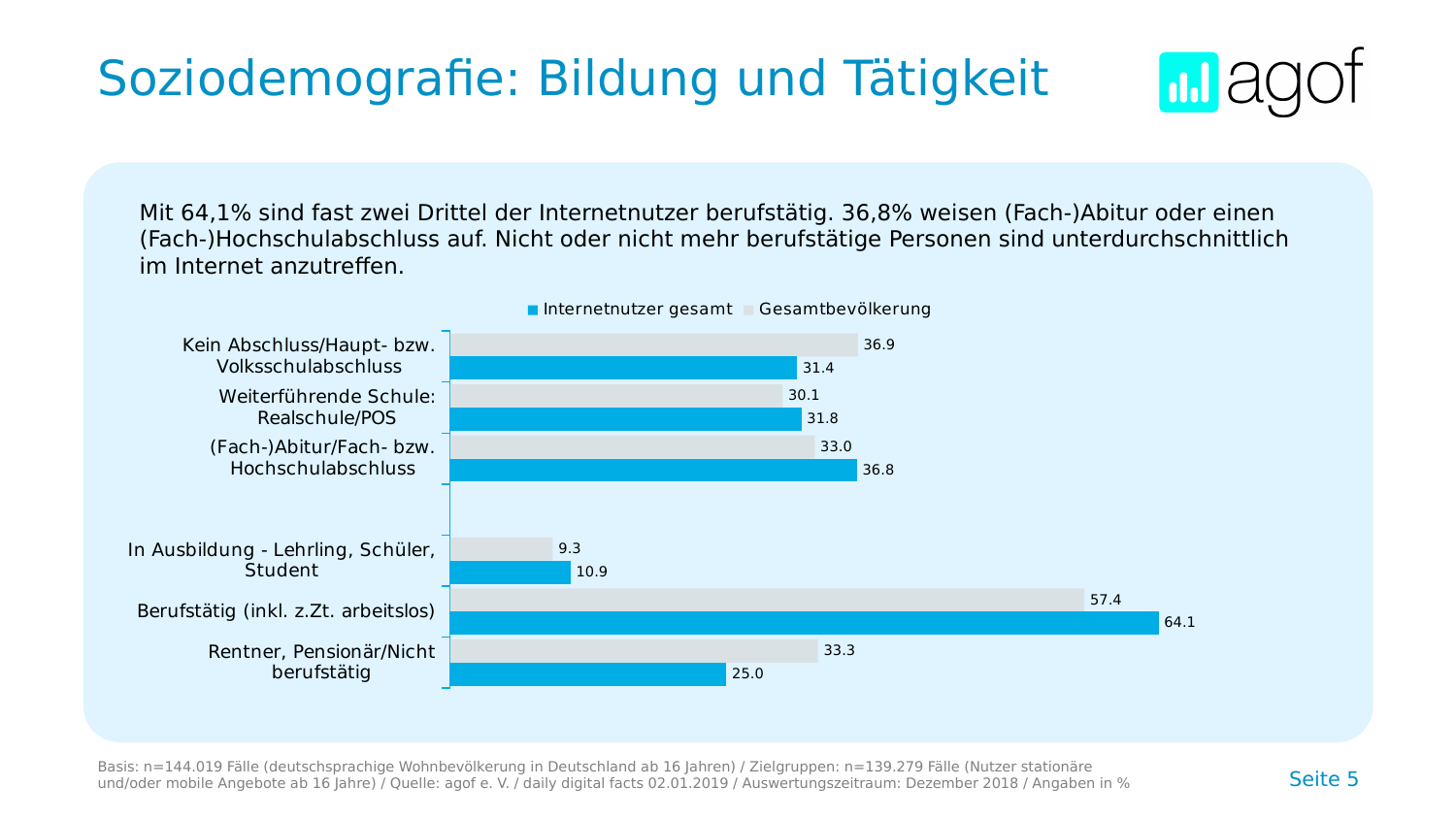

# Soziodemografie: Bildung und Tätigkeit
Mit 64,1% sind fast zwei Drittel der Internetnutzer berufstätig. 36,8% weisen (Fach-)Abitur oder einen (Fach-)Hochschulabschluss auf. Nicht oder nicht mehr berufstätige Personen sind unterdurchschnittlich im Internet anzutreffen.

### Chart

| Category | Gesamtbevölkerung | Internetnutzer gesamt |
|---|---|---|
| Kein Abschluss/Haupt- bzw. Volksschulabschluss | 36.9 | 31.4 |
| Weiterführende Schule: Realschule/POS | 30.1 | 31.8 |
| (Fach-)Abitur/Fach- bzw. Hochschulabschluss | 33.0 | 36.8 |
|  | None | None |
| In Ausbildung - Lehrling, Schüler, Student | 9.3 | 10.9 |
| Berufstätig (inkl. z.Zt. arbeitslos) | 57.4 | 64.1 |
| Rentner, Pensionär/Nicht berufstätig | 33.3 | 25.0 |
Basis: n=144.019 Fälle (deutschsprachige Wohnbevölkerung in Deutschland ab 16 Jahren) / Zielgruppen: n=139.279 Fälle (Nutzer stationäre und/oder mobile Angebote ab 16 Jahre) / Quelle: agof e. V. / daily digital facts 02.01.2019 / Auswertungszeitraum: Dezember 2018 / Angaben in %